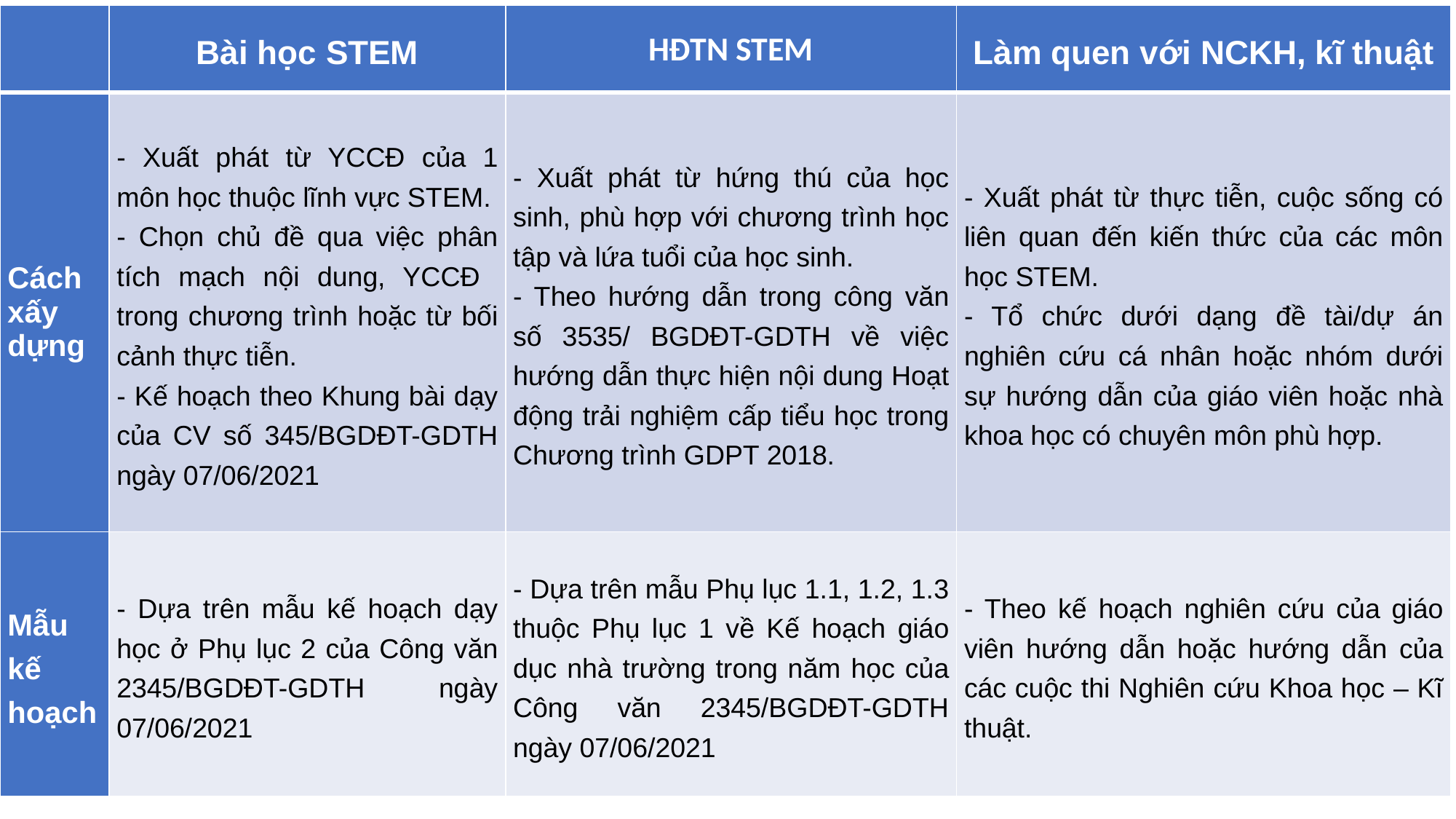

# Hình thức tổ chức hoạt động giáo dục STEM ở cấp tiểu học
|  | Bài học STEM | HĐTN STEM | Làm quen với NCKH, kĩ thuật |
| --- | --- | --- | --- |
| Cách xấy dựng | - Xuất phát từ YCCĐ của 1 môn học thuộc lĩnh vực STEM. - Chọn chủ đề qua việc phân tích mạch nội dung, YCCĐ trong chương trình hoặc từ bối cảnh thực tiễn. - Kế hoạch theo Khung bài dạy của CV số 345/BGDĐT-GDTH ngày 07/06/2021 | - Xuất phát từ hứng thú của học sinh, phù hợp với chương trình học tập và lứa tuổi của học sinh. - Theo hướng dẫn trong công văn số 3535/ BGDĐT-GDTH về việc hướng dẫn thực hiện nội dung Hoạt động trải nghiệm cấp tiểu học trong Chương trình GDPT 2018. | - Xuất phát từ thực tiễn, cuộc sống có liên quan đến kiến thức của các môn học STEM. - Tổ chức dưới dạng đề tài/dự án nghiên cứu cá nhân hoặc nhóm dưới sự hướng dẫn của giáo viên hoặc nhà khoa học có chuyên môn phù hợp. |
| Mẫu kế hoạch | - Dựa trên mẫu kế hoạch dạy học ở Phụ lục 2 của Công văn 2345/BGDĐT-GDTH ngày 07/06/2021 | - Dựa trên mẫu Phụ lục 1.1, 1.2, 1.3 thuộc Phụ lục 1 về Kế hoạch giáo dục nhà trường trong năm học của Công văn 2345/BGDĐT-GDTH ngày 07/06/2021 | - Theo kế hoạch nghiên cứu của giáo viên hướng dẫn hoặc hướng dẫn của các cuộc thi Nghiên cứu Khoa học – Kĩ thuật. |